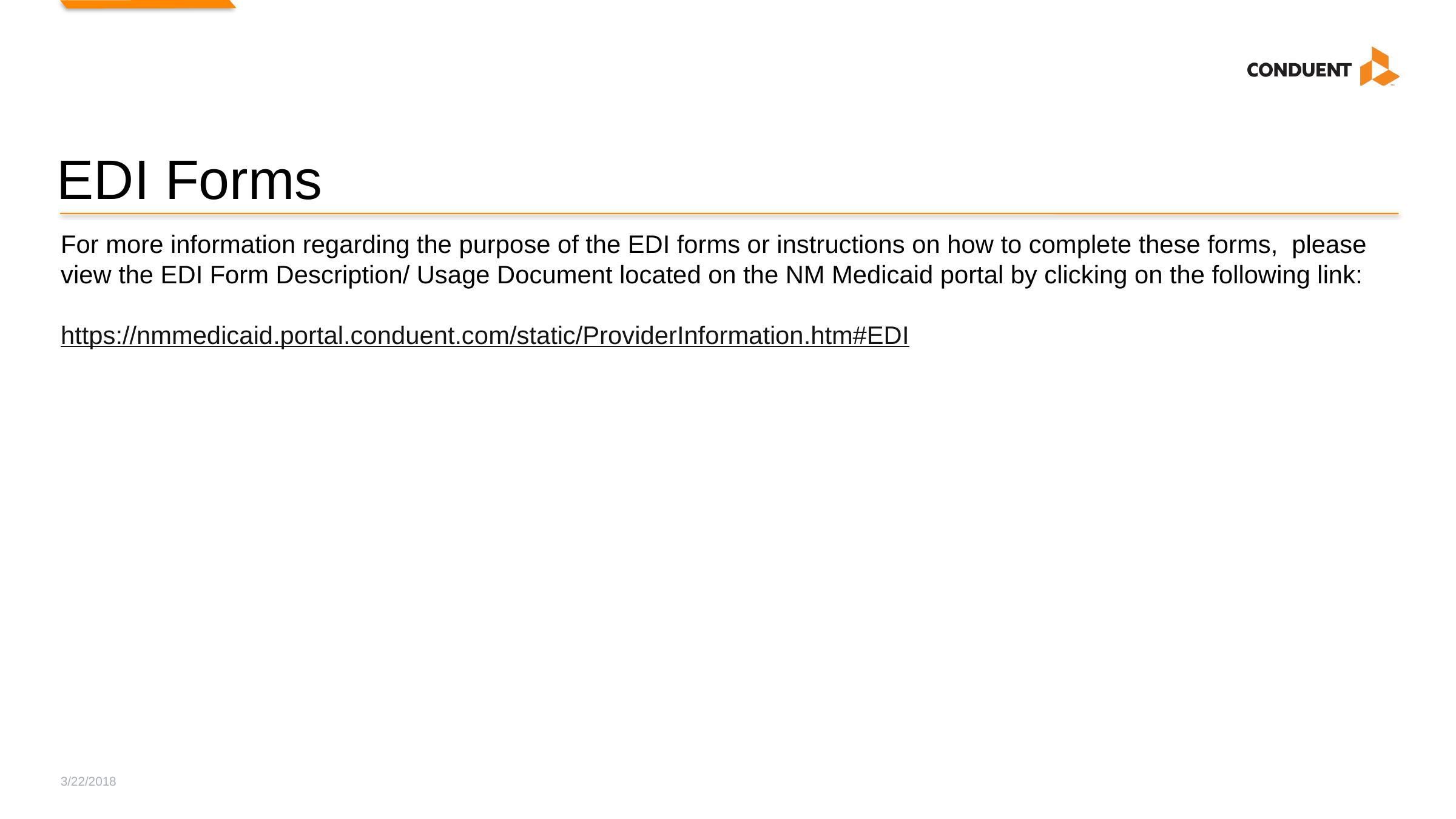

# EDI Forms
For more information regarding the purpose of the EDI forms or instructions on how to complete these forms,  please view the EDI Form Description/ Usage Document located on the NM Medicaid portal by clicking on the following link:
https://nmmedicaid.portal.conduent.com/static/ProviderInformation.htm#EDI

3/22/2018